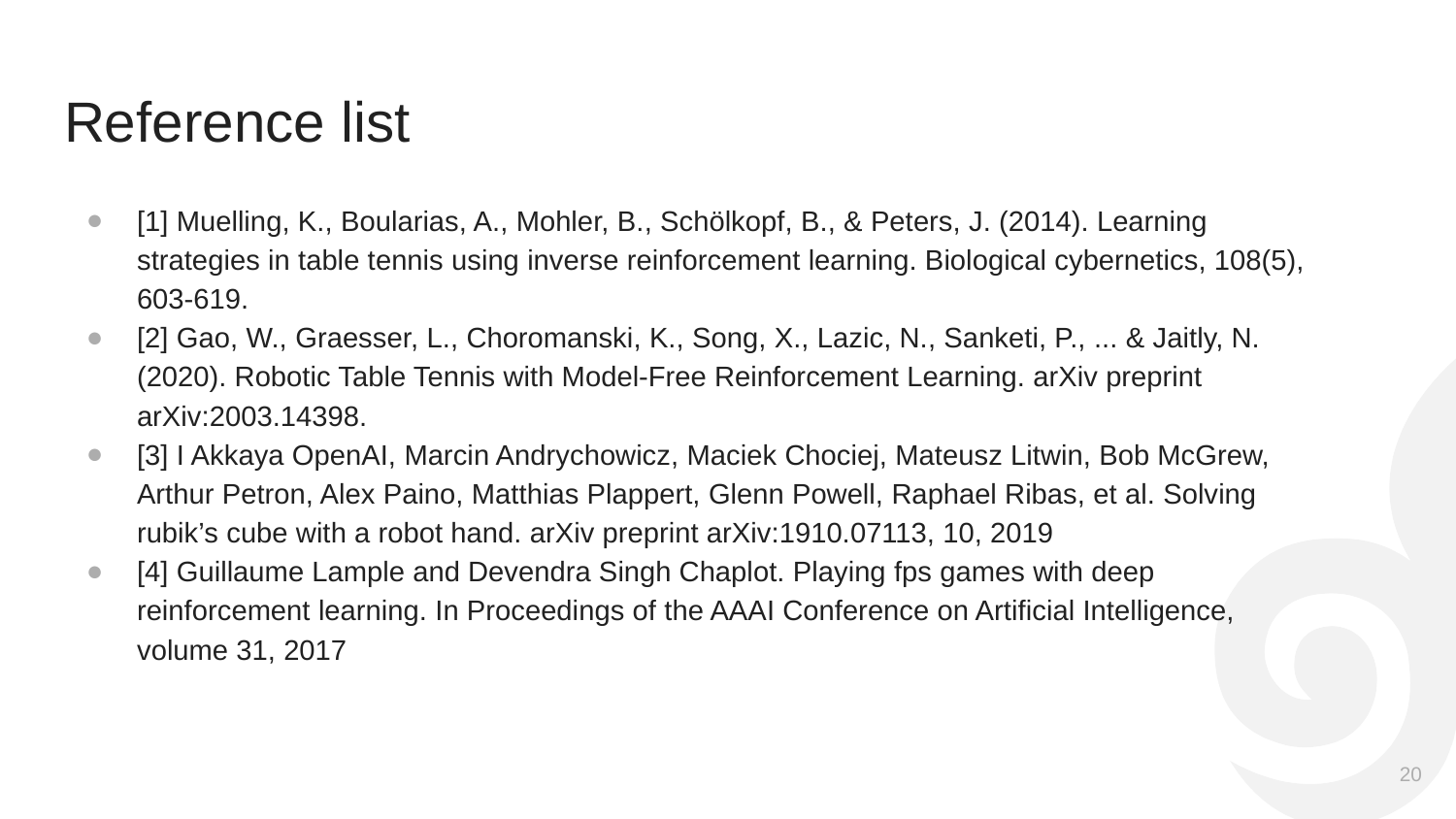

# Reference list
[1] Muelling, K., Boularias, A., Mohler, B., Schölkopf, B., & Peters, J. (2014). Learning strategies in table tennis using inverse reinforcement learning. Biological cybernetics, 108(5), 603-619.
[2] Gao, W., Graesser, L., Choromanski, K., Song, X., Lazic, N., Sanketi, P., ... & Jaitly, N. (2020). Robotic Table Tennis with Model-Free Reinforcement Learning. arXiv preprint arXiv:2003.14398.
[3] I Akkaya OpenAI, Marcin Andrychowicz, Maciek Chociej, Mateusz Litwin, Bob McGrew, Arthur Petron, Alex Paino, Matthias Plappert, Glenn Powell, Raphael Ribas, et al. Solving rubik’s cube with a robot hand. arXiv preprint arXiv:1910.07113, 10, 2019
[4] Guillaume Lample and Devendra Singh Chaplot. Playing fps games with deep reinforcement learning. In Proceedings of the AAAI Conference on Artificial Intelligence, volume 31, 2017

20